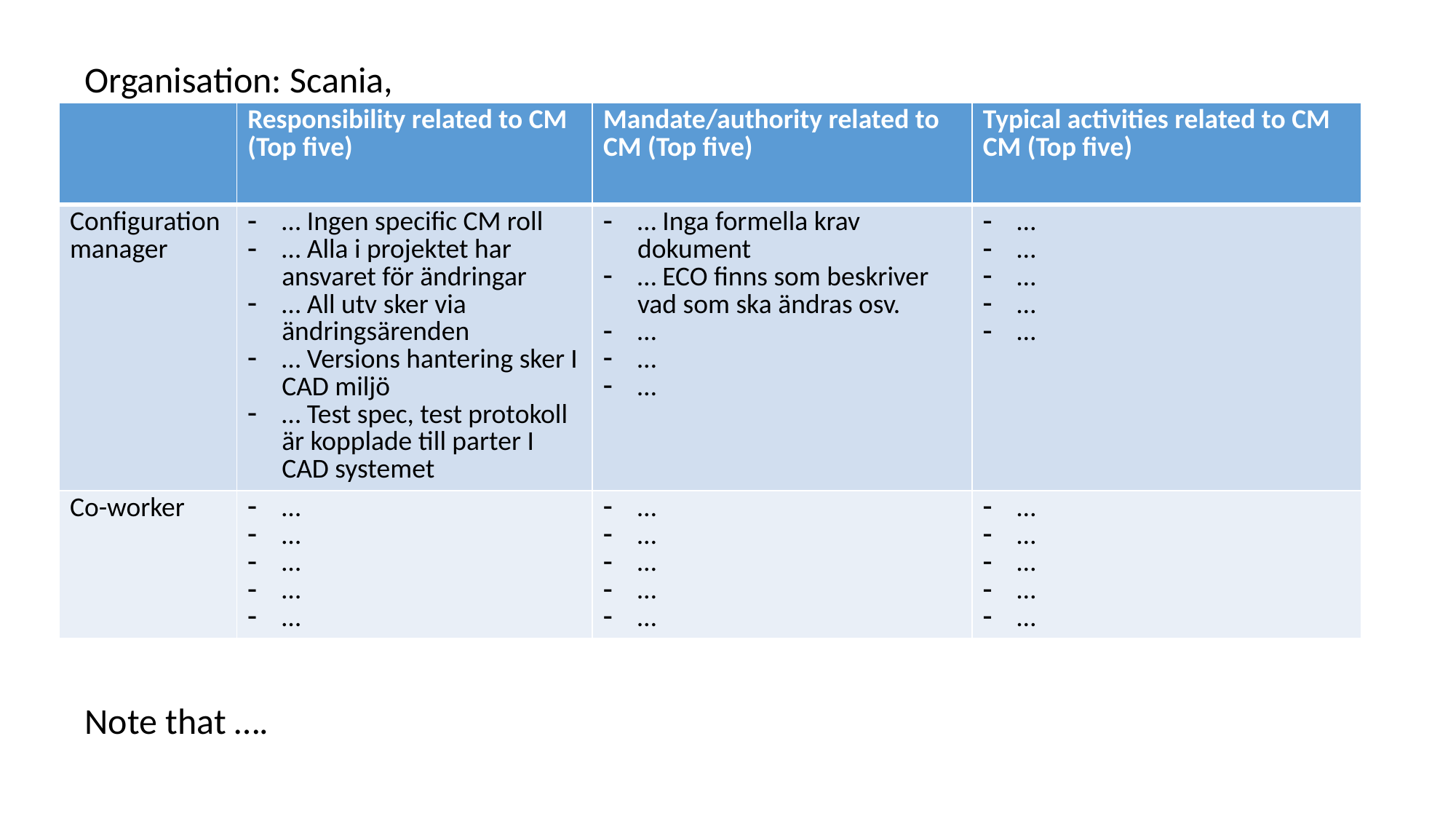

Organisation: Scania,
|  | Responsibility related to CM (Top five) | Mandate/authority related to CM (Top five) | Typical activities related to CM CM (Top five) |
| --- | --- | --- | --- |
| Configuration manager | … Ingen specific CM roll … Alla i projektet har ansvaret för ändringar … All utv sker via ändringsärenden … Versions hantering sker I CAD miljö … Test spec, test protokoll är kopplade till parter I CAD systemet | … Inga formella krav dokument … ECO finns som beskriver vad som ska ändras osv. … … … | … … … … … |
| Co-worker | … … … … … | … … … … … | … … … … … |
Note that ….